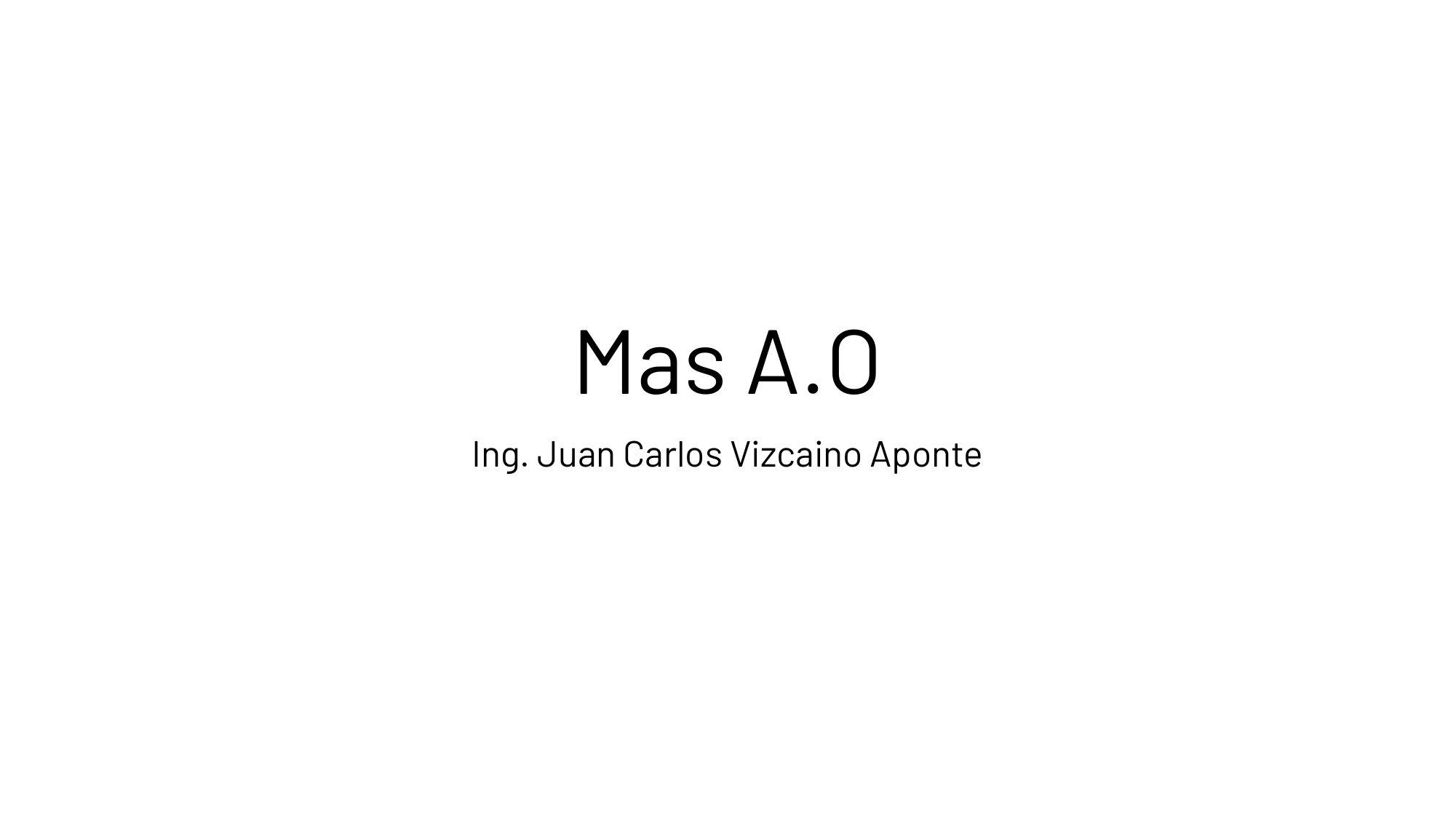

# Mas A.O
Ing. Juan Carlos Vizcaino Aponte